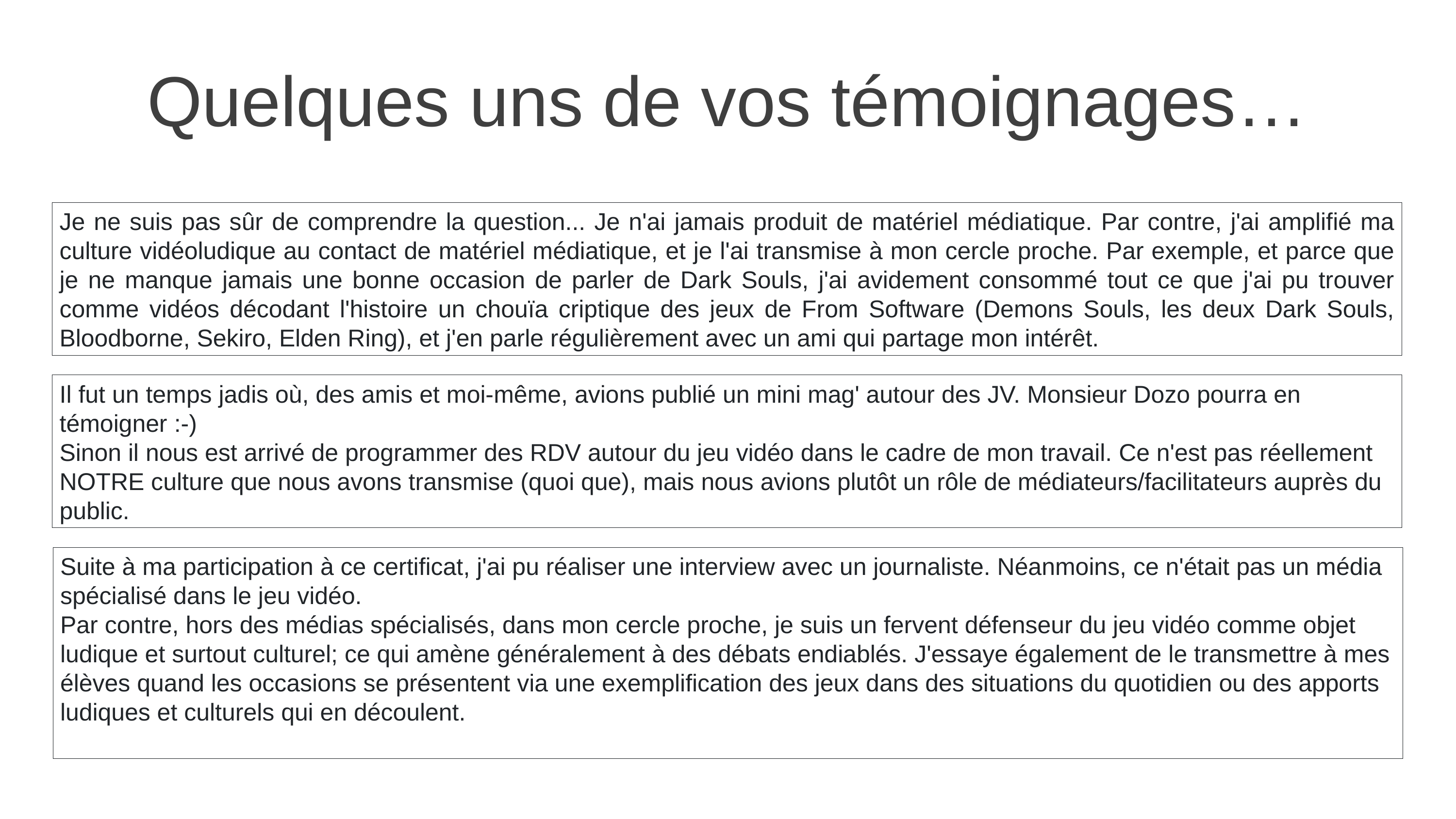

Quelques uns de vos témoignages…
Je ne suis pas sûr de comprendre la question... Je n'ai jamais produit de matériel médiatique. Par contre, j'ai amplifié ma culture vidéoludique au contact de matériel médiatique, et je l'ai transmise à mon cercle proche. Par exemple, et parce que je ne manque jamais une bonne occasion de parler de Dark Souls, j'ai avidement consommé tout ce que j'ai pu trouver comme vidéos décodant l'histoire un chouïa criptique des jeux de From Software (Demons Souls, les deux Dark Souls, Bloodborne, Sekiro, Elden Ring), et j'en parle régulièrement avec un ami qui partage mon intérêt.
Il fut un temps jadis où, des amis et moi-même, avions publié un mini mag' autour des JV. Monsieur Dozo pourra en témoigner :-)
Sinon il nous est arrivé de programmer des RDV autour du jeu vidéo dans le cadre de mon travail. Ce n'est pas réellement NOTRE culture que nous avons transmise (quoi que), mais nous avions plutôt un rôle de médiateurs/facilitateurs auprès du public.
Suite à ma participation à ce certificat, j'ai pu réaliser une interview avec un journaliste. Néanmoins, ce n'était pas un média spécialisé dans le jeu vidéo.
Par contre, hors des médias spécialisés, dans mon cercle proche, je suis un fervent défenseur du jeu vidéo comme objet ludique et surtout culturel; ce qui amène généralement à des débats endiablés. J'essaye également de le transmettre à mes élèves quand les occasions se présentent via une exemplification des jeux dans des situations du quotidien ou des apports ludiques et culturels qui en découlent.